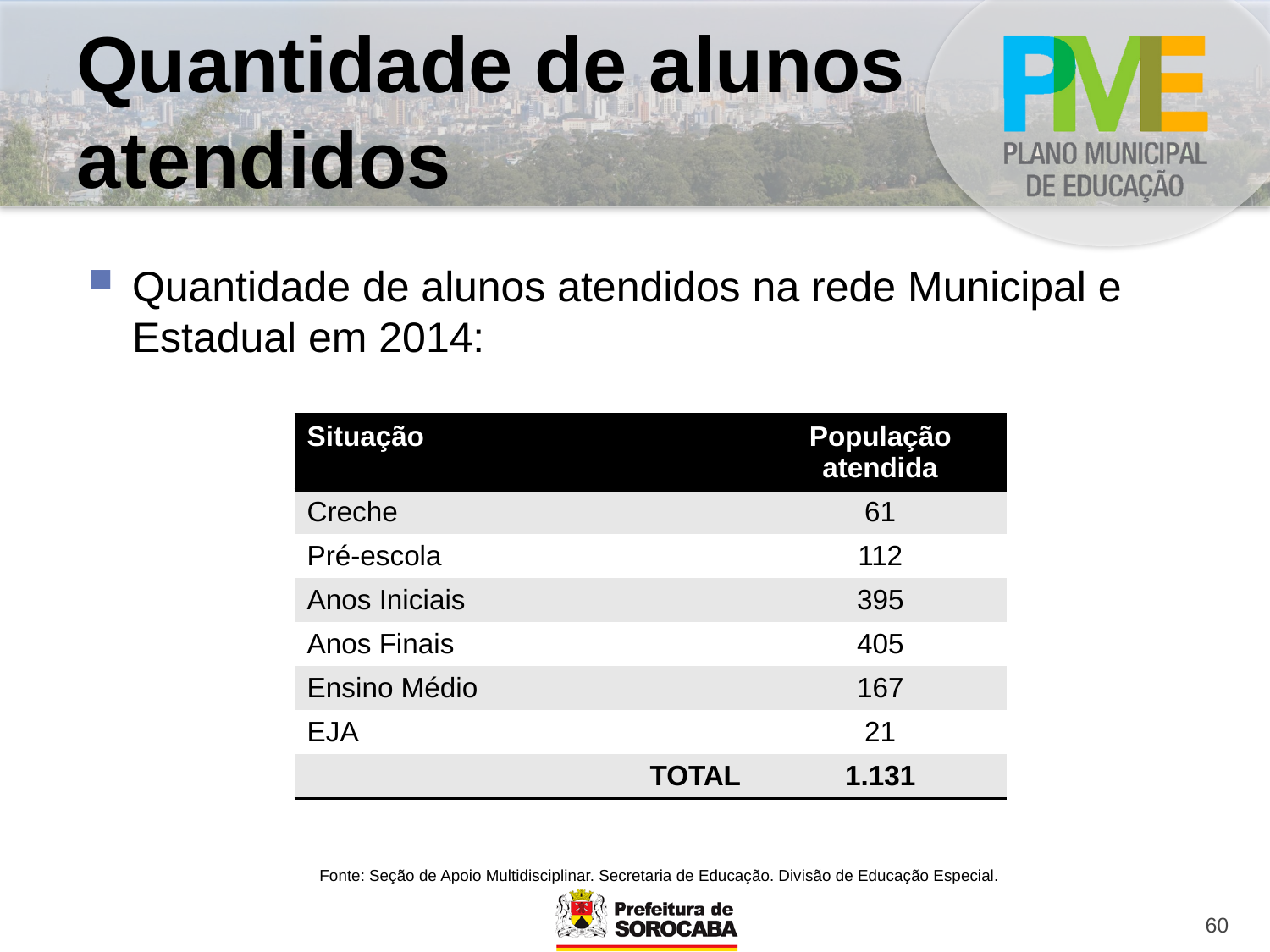

# Quantidade de alunos atendidos
Quantidade de alunos atendidos na rede Municipal e Estadual em 2014:
| Situação | População atendida |
| --- | --- |
| Creche | 61 |
| Pré-escola | 112 |
| Anos Iniciais | 395 |
| Anos Finais | 405 |
| Ensino Médio | 167 |
| EJA | 21 |
| TOTAL | 1.131 |
Fonte: Seção de Apoio Multidisciplinar. Secretaria de Educação. Divisão de Educação Especial.
60